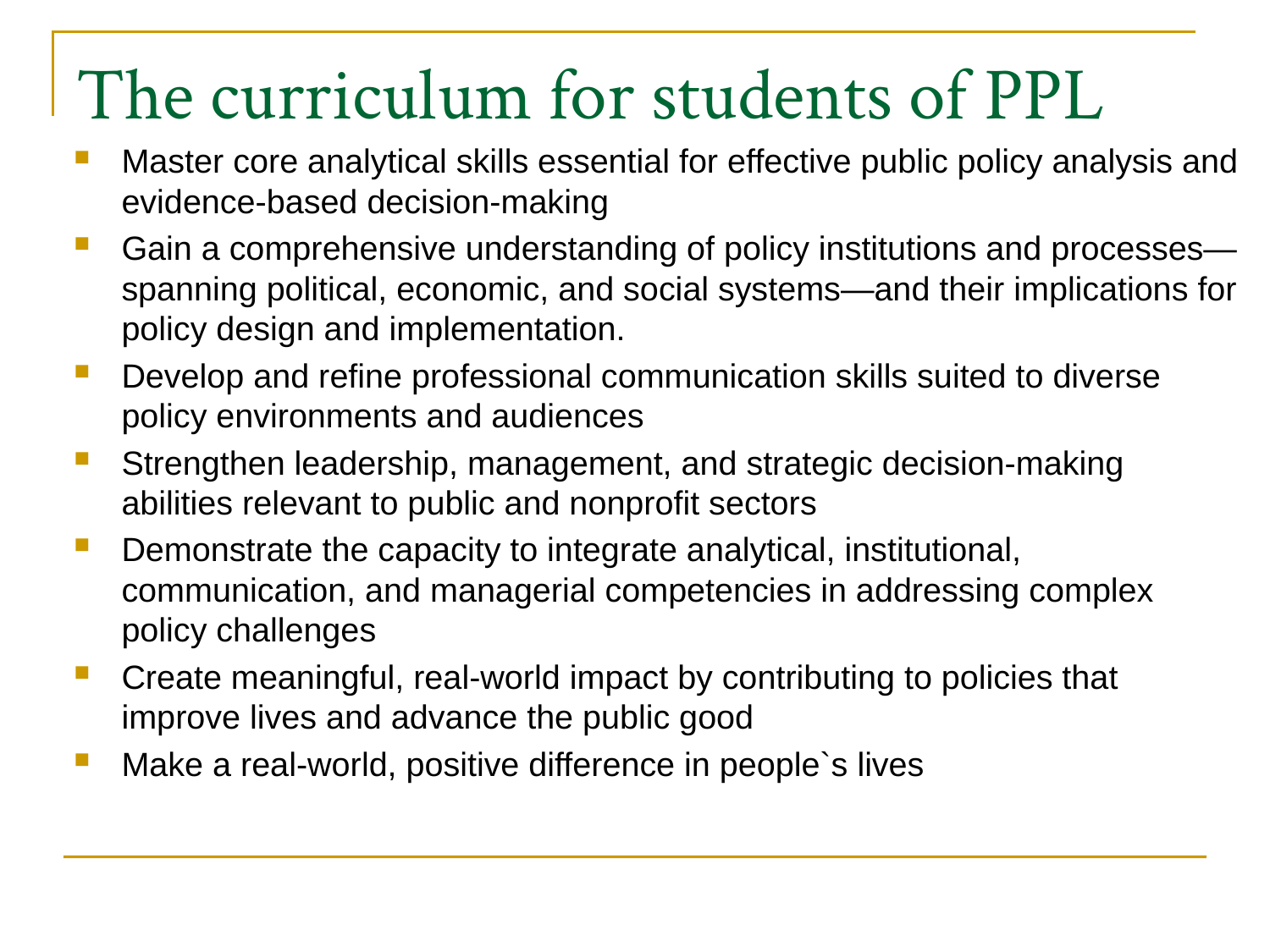

# The curriculum for students of PPL
Master core analytical skills essential for effective public policy analysis and evidence-based decision-making
Gain a comprehensive understanding of policy institutions and processes—spanning political, economic, and social systems—and their implications for policy design and implementation.
Develop and refine professional communication skills suited to diverse policy environments and audiences
Strengthen leadership, management, and strategic decision-making abilities relevant to public and nonprofit sectors
Demonstrate the capacity to integrate analytical, institutional, communication, and managerial competencies in addressing complex policy challenges
Create meaningful, real-world impact by contributing to policies that improve lives and advance the public good
Make a real-world, positive difference in people`s lives